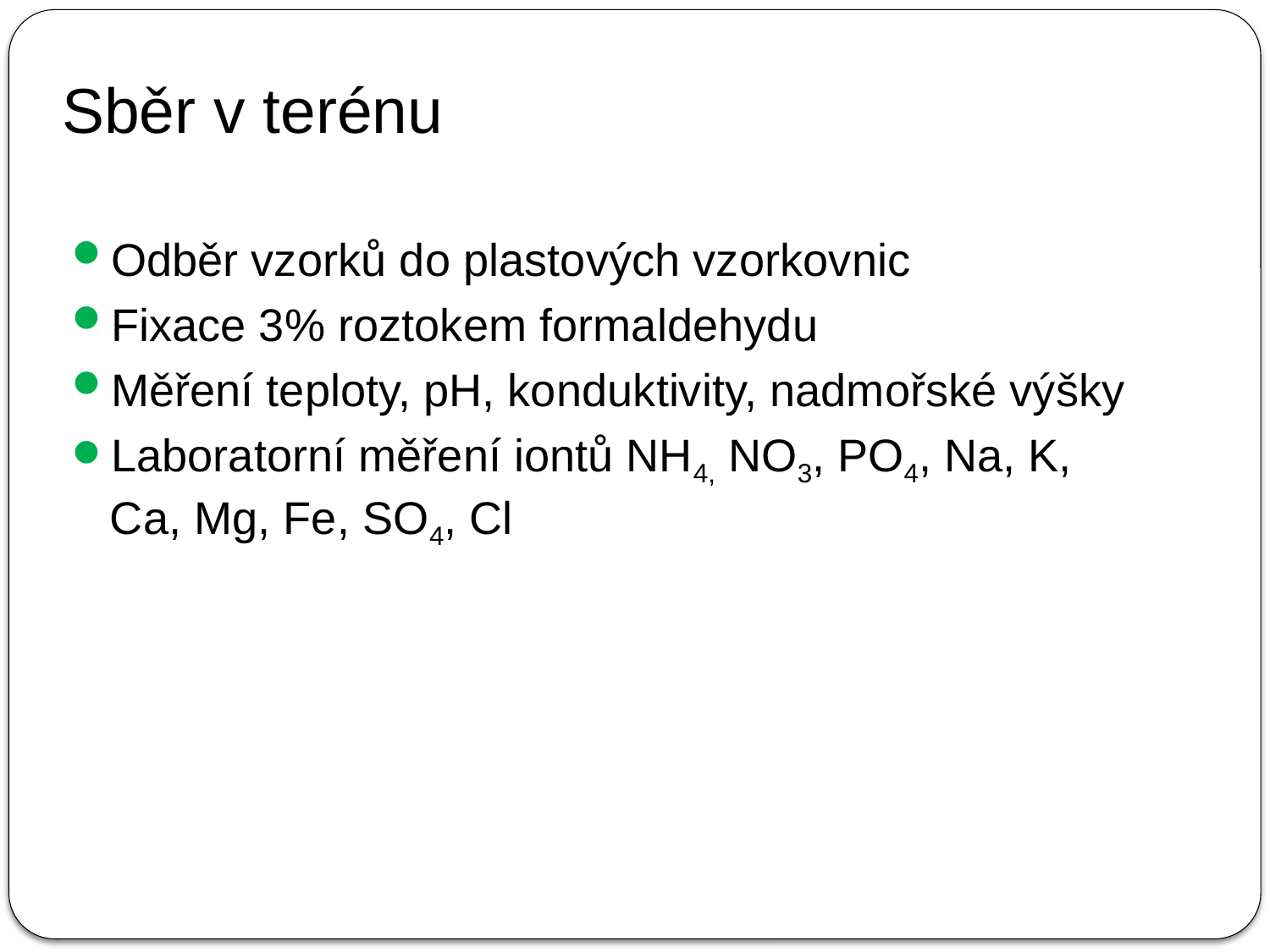

# Sběr v terénu

Odběr vzorků do plastových vzorkovnic
Fixace 3% roztokem formaldehydu
Měření teploty, pH, konduktivity, nadmořské výšky
Laboratorní měření iontů NH4, NO3, PO4, Na, K, Ca, Mg, Fe, SO4, Cl